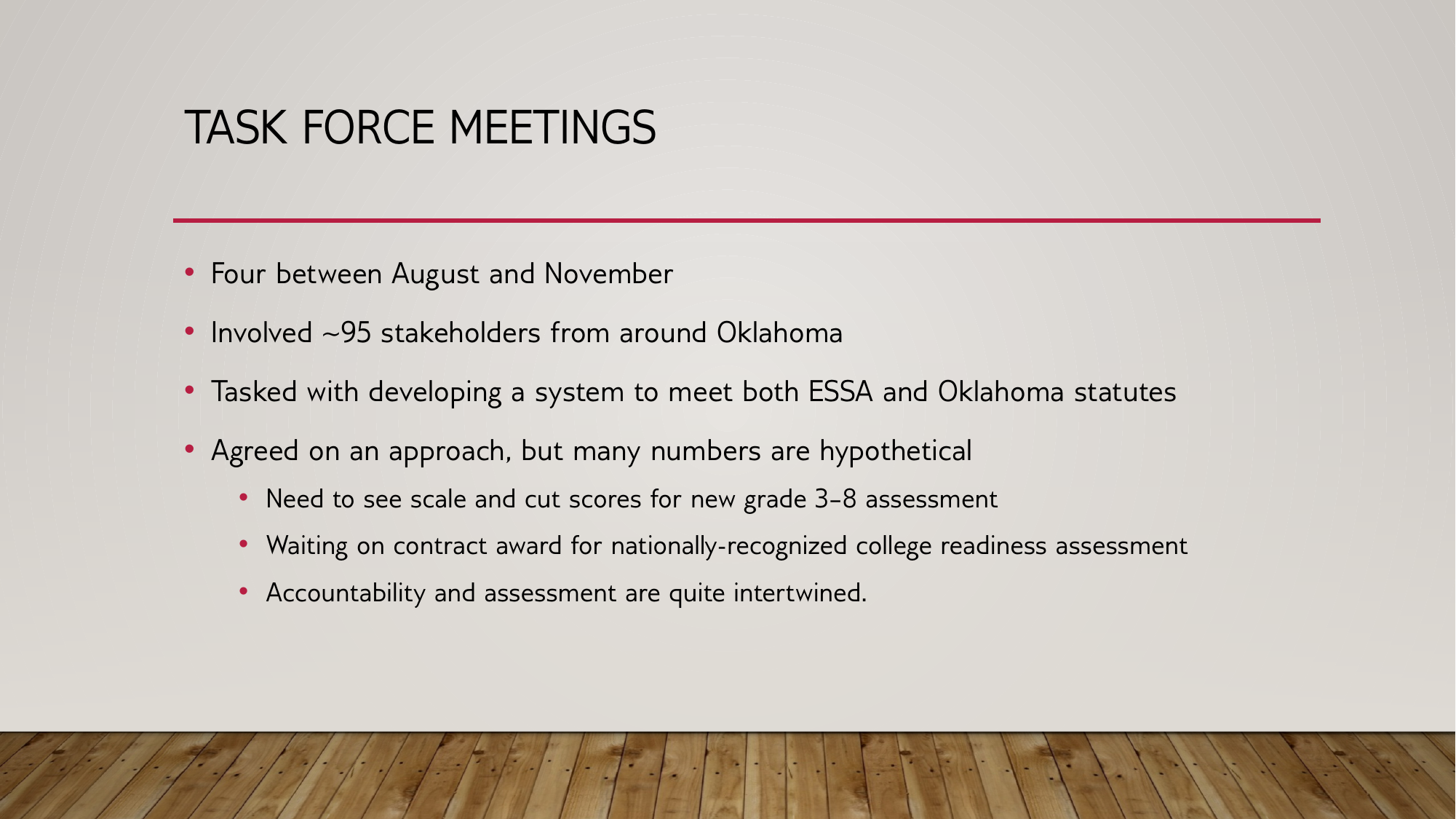

# Task Force Meetings
Four between August and November
Involved ~95 stakeholders from around Oklahoma
Tasked with developing a system to meet both ESSA and Oklahoma statutes
Agreed on an approach, but many numbers are hypothetical
Need to see scale and cut scores for new grade 3–8 assessment
Waiting on contract award for nationally-recognized college readiness assessment
Accountability and assessment are quite intertwined.